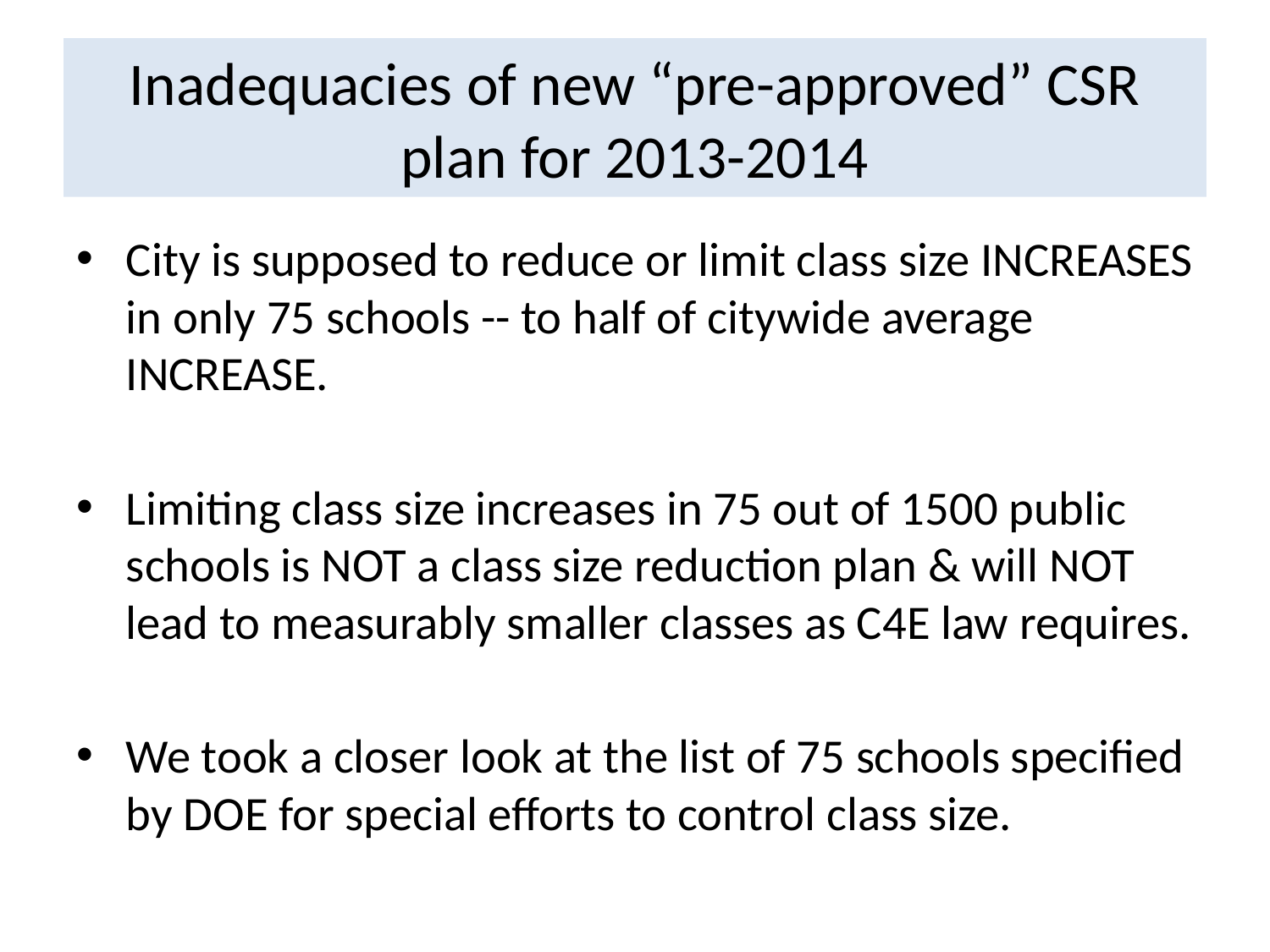

# Inadequacies of new “pre-approved” CSR plan for 2013-2014
City is supposed to reduce or limit class size INCREASES in only 75 schools -- to half of citywide average INCREASE.

Limiting class size increases in 75 out of 1500 public schools is NOT a class size reduction plan & will NOT lead to measurably smaller classes as C4E law requires.

We took a closer look at the list of 75 schools specified by DOE for special efforts to control class size.